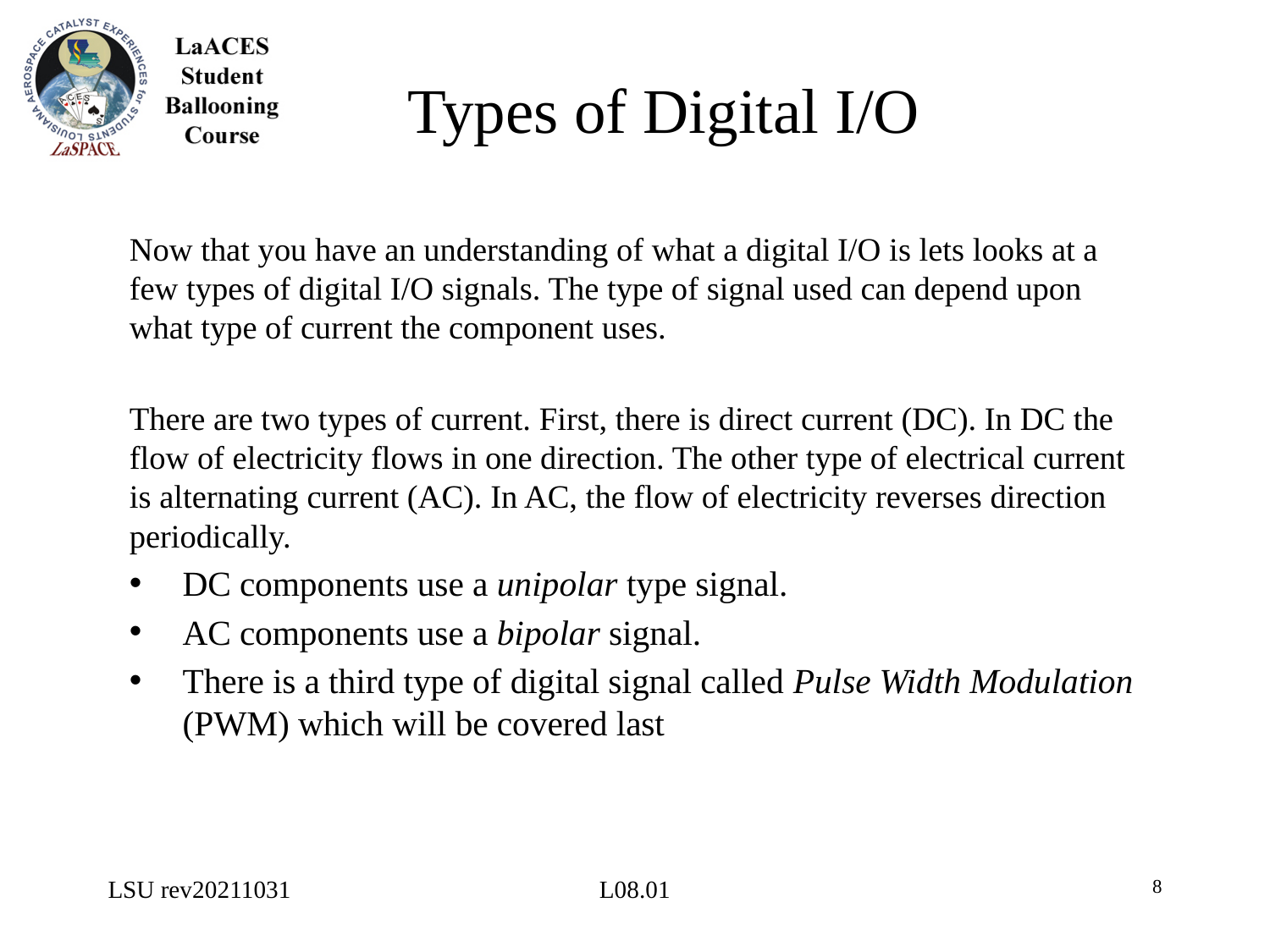

Types of Digital I/O
Now that you have an understanding of what a digital I/O is lets looks at a few types of digital I/O signals. The type of signal used can depend upon what type of current the component uses.

There are two types of current. First, there is direct current (DC). In DC the flow of electricity flows in one direction. The other type of electrical current is alternating current (AC). In AC, the flow of electricity reverses direction periodically.
DC components use a unipolar type signal.
AC components use a bipolar signal.
There is a third type of digital signal called Pulse Width Modulation (PWM) which will be covered last

LSU rev20211031
L08.01
8